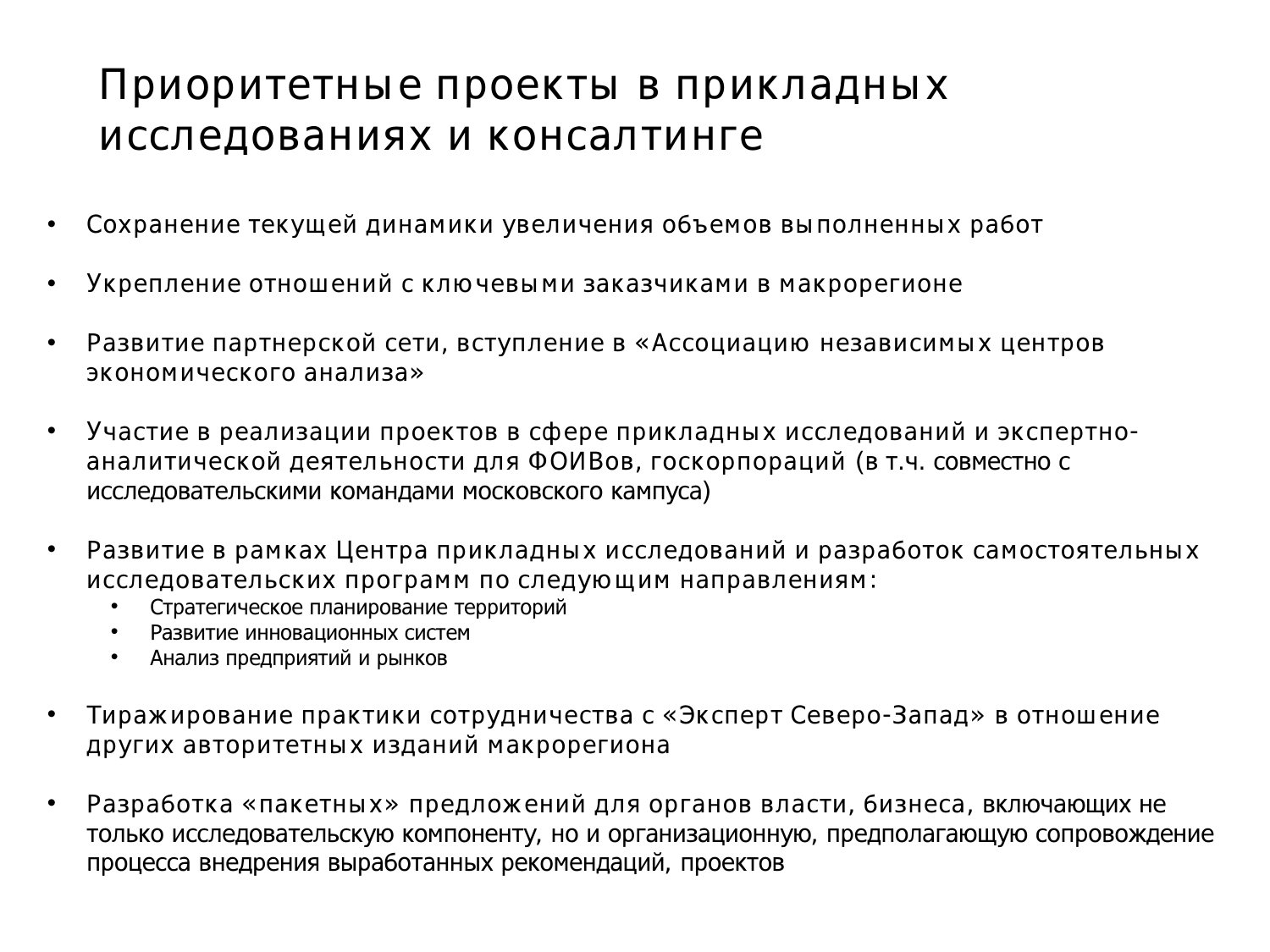

# Приоритетные проекты в прикладных исследованиях и консалтинге
Сохранение текущей динамики увеличения объемов выполненных работ

Укрепление отношений с ключевыми заказчиками в макрорегионе

Развитие партнерской сети, вступление в «Ассоциацию независимых центров экономического анализа»

Участие в реализации проектов в сфере прикладных исследований и экспертно-аналитической деятельности для ФОИВов, госкорпораций (в т.ч. совместно с исследовательскими командами московского кампуса)

Развитие в рамках Центра прикладных исследований и разработок самостоятельных исследовательских программ по следующим направлениям:
Стратегическое планирование территорий
Развитие инновационных систем
Анализ предприятий и рынков

Тиражирование практики сотрудничества с «Эксперт Северо-Запад» в отношение других авторитетных изданий макрорегиона

Разработка «пакетных» предложений для органов власти, бизнеса, включающих не только исследовательскую компоненту, но и организационную, предполагающую сопровождение процесса внедрения выработанных рекомендаций, проектов